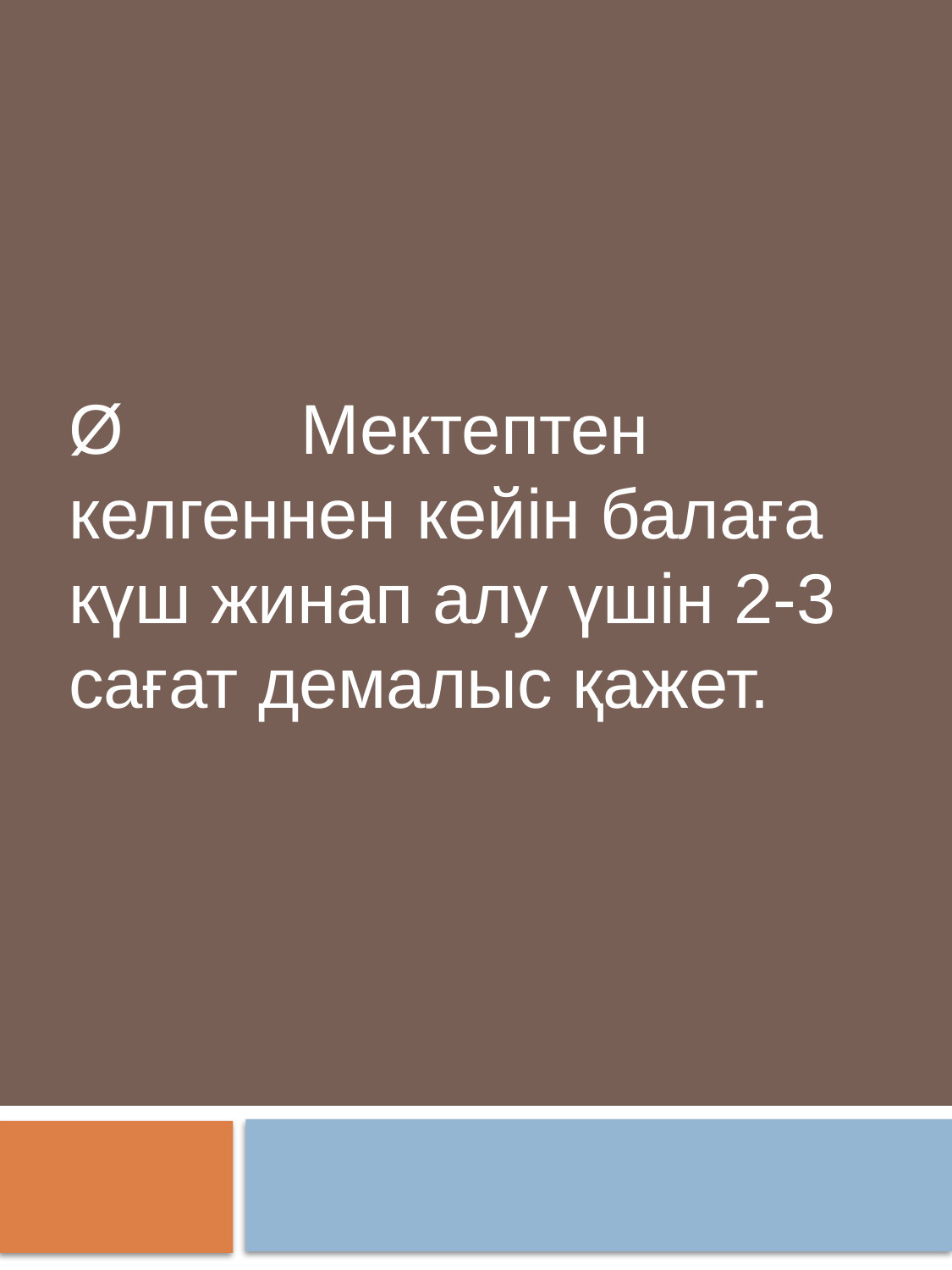

Ø         Мектептен келгеннен кейін балаға күш жинап алу үшін 2-3 сағат демалыс қажет.